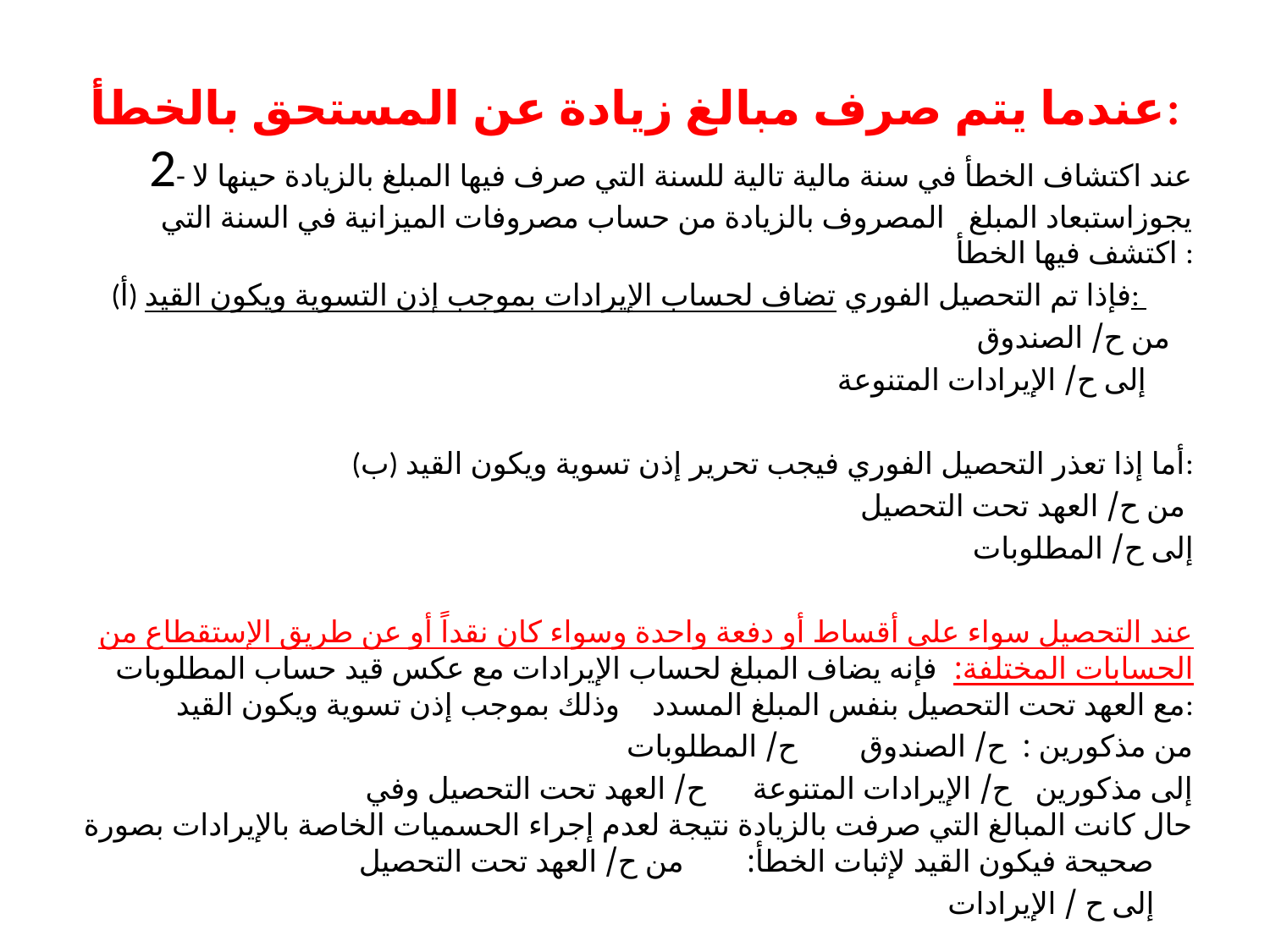

# عندما يتم صرف مبالغ زيادة عن المستحق بالخطأ:
2- عند اكتشاف الخطأ في سنة مالية تالية للسنة التي صرف فيها المبلغ بالزيادة حينها لا يجوزاستبعاد المبلغ   المصروف بالزيادة من حساب مصروفات الميزانية في السنة التي اكتشف فيها الخطأ :
(أ) فإذا تم التحصيل الفوري تضاف لحساب الإيرادات بموجب إذن التسوية ويكون القيد:
                            من ح/ الصندوق
                               إلى ح/ الإيرادات المتنوعة

  (ب) أما إذا تعذر التحصيل الفوري فيجب تحرير إذن تسوية ويكون القيد:
                  من ح/ العهد تحت التحصيل
                                             إلى ح/ المطلوبات

عند التحصيل سواء على أقساط أو دفعة واحدة وسواء كان نقداً أو عن طريق الإستقطاع من الحسابات المختلفة:  فإنه يضاف المبلغ لحساب الإيرادات مع عكس قيد حساب المطلوبات مع العهد تحت التحصيل بنفس المبلغ المسدد    وذلك بموجب إذن تسوية ويكون القيد:
                                من مذكورين :  ح/ الصندوق        ح/ المطلوبات
                                   إلى مذكورين   ح/ الإيرادات المتنوعة      ح/ العهد تحت التحصيل وفي حال كانت المبالغ التي صرفت بالزيادة نتيجة لعدم إجراء الحسميات الخاصة بالإيرادات بصورة صحيحة فيكون القيد لإثبات الخطأ:        من ح/ العهد تحت التحصيل
                               إلى ح / الإيرادات